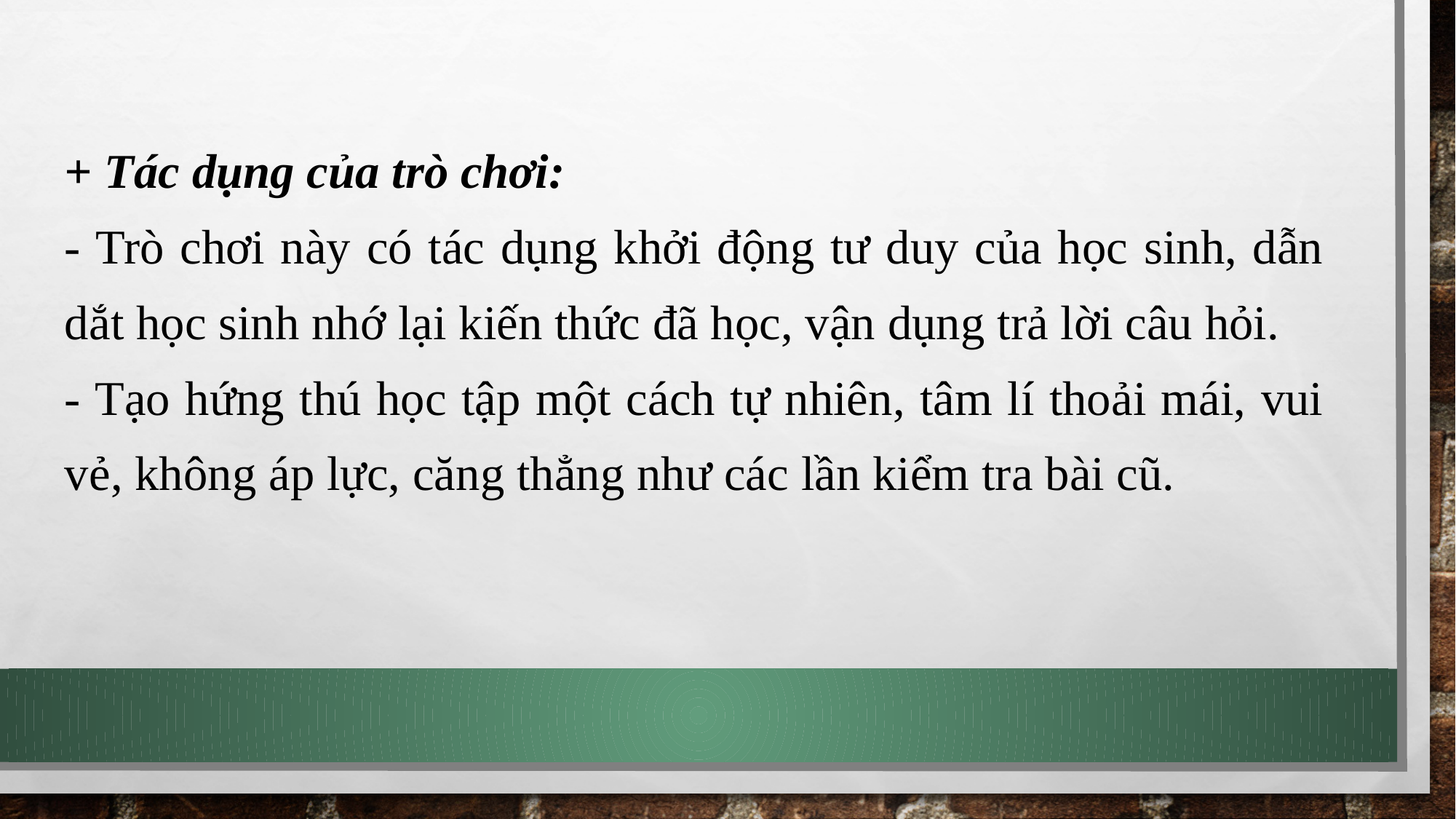

+ Tác dụng của trò chơi:
- Trò chơi này có tác dụng khởi động tư duy của học sinh, dẫn dắt học sinh nhớ lại kiến thức đã học, vận dụng trả lời câu hỏi.
- Tạo hứng thú học tập một cách tự nhiên, tâm lí thoải mái, vui vẻ, không áp lực, căng thẳng như các lần kiểm tra bài cũ.